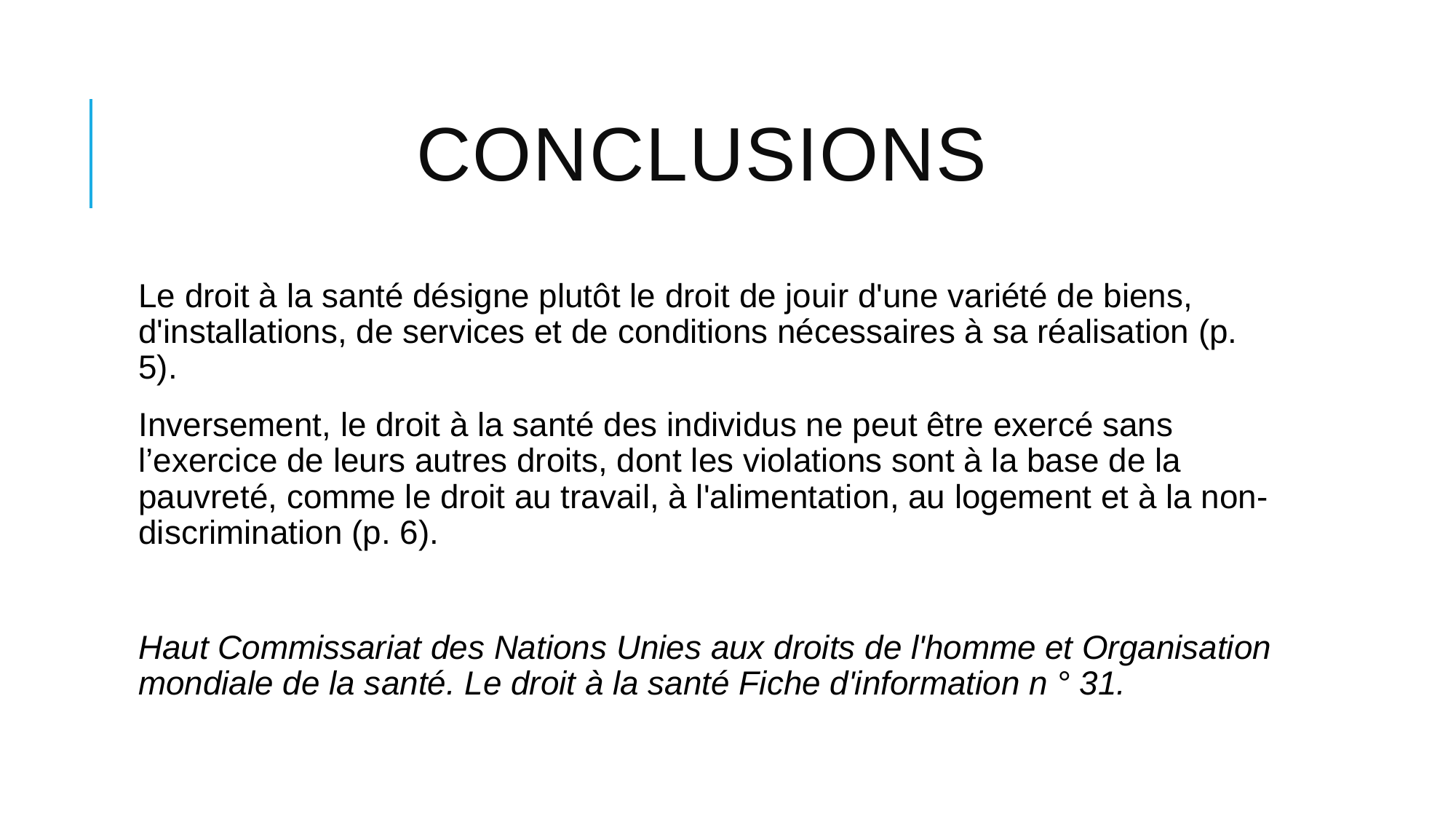

# Conclusions
Le droit à la santé désigne plutôt le droit de jouir d'une variété de biens, d'installations, de services et de conditions nécessaires à sa réalisation (p. 5).
Inversement, le droit à la santé des individus ne peut être exercé sans l’exercice de leurs autres droits, dont les violations sont à la base de la pauvreté, comme le droit au travail, à l'alimentation, au logement et à la non-discrimination (p. 6).

Haut Commissariat des Nations Unies aux droits de l'homme et Organisation mondiale de la santé. Le droit à la santé Fiche d'information n ° 31.